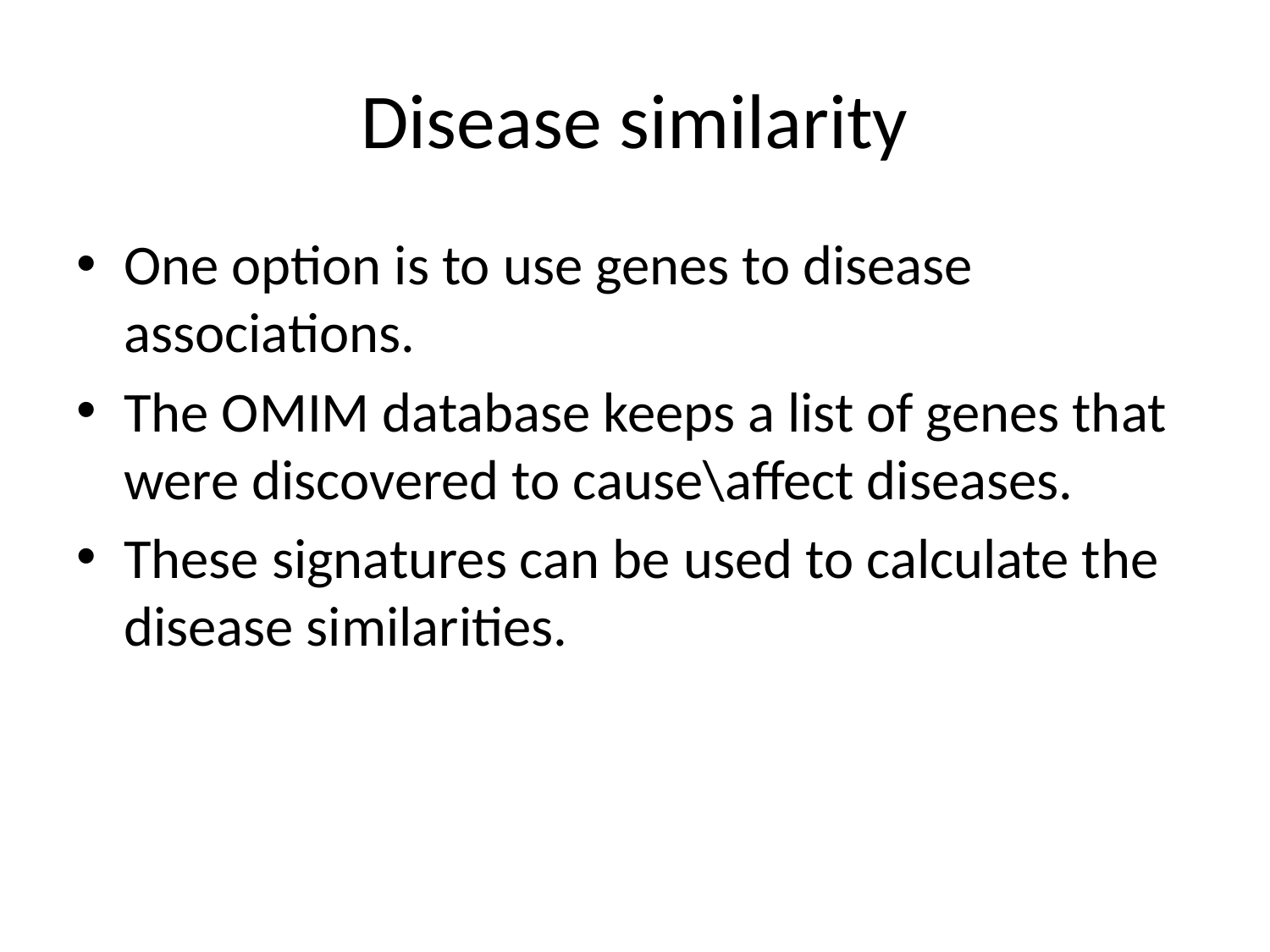

# Disease similarity
One option is to use genes to disease associations.
The OMIM database keeps a list of genes that were discovered to cause\affect diseases.
These signatures can be used to calculate the disease similarities.